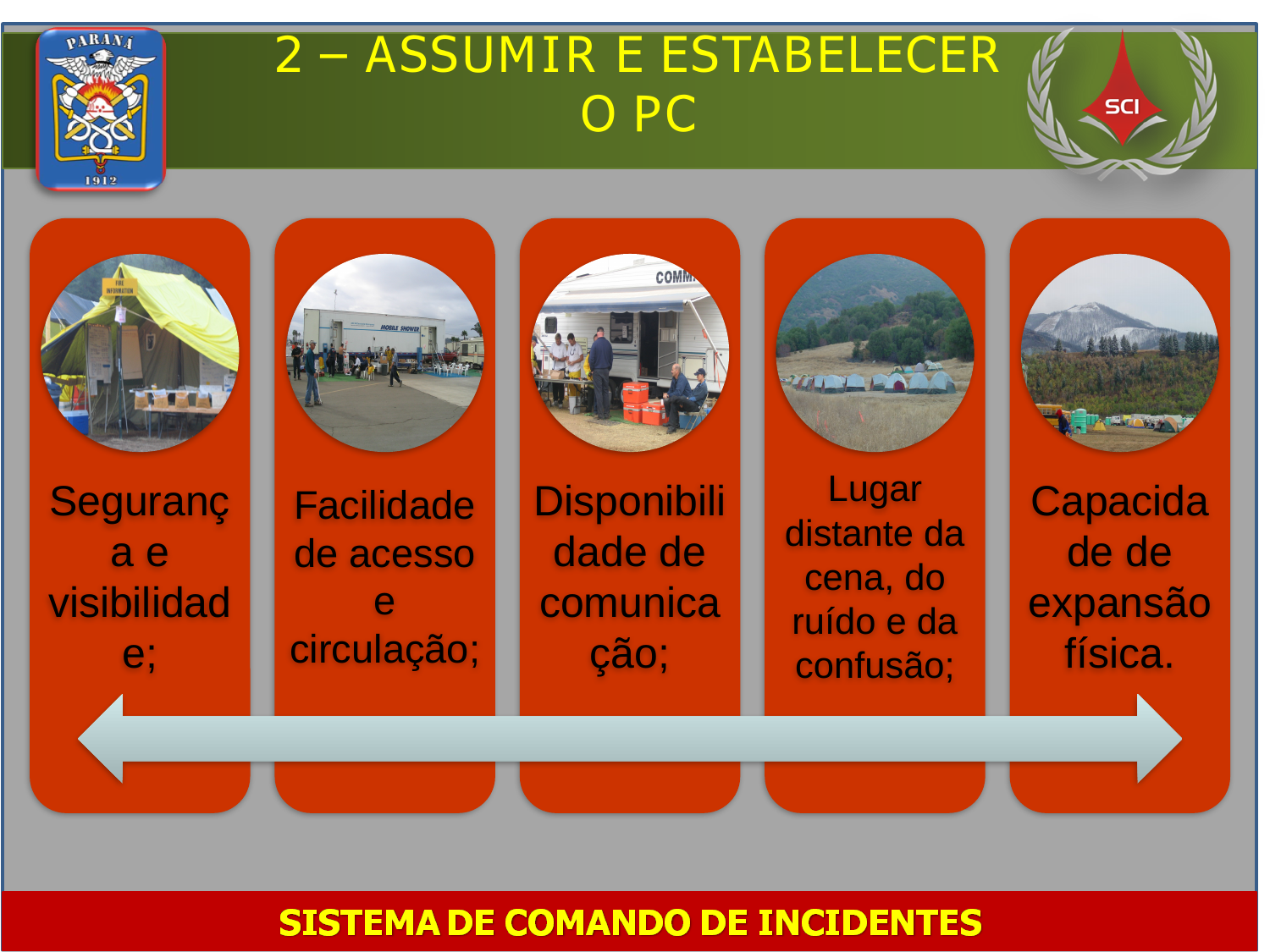

2 – ASSUMIR E ESTABELECER O PC
Segurança e visibilidade;
Facilidade de acesso e circulação;
Disponibilidade de comunicação;
Lugar distante da cena, do ruído e da confusão;
Capacidade de expansão física.